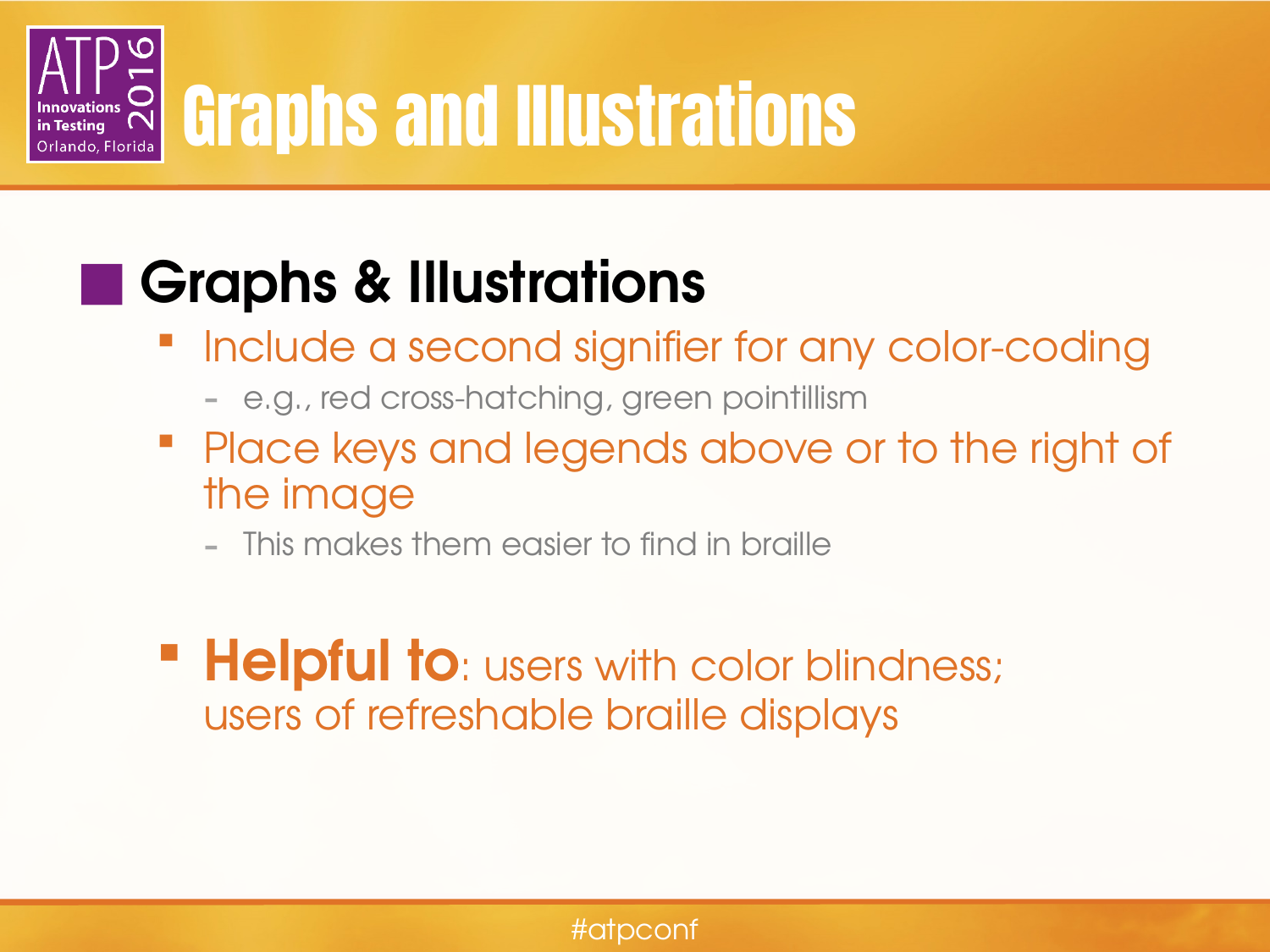

# Graphs and Illustrations
Graphs & Illustrations
Include a second signifier for any color-coding
e.g., red cross-hatching, green pointillism
Place keys and legends above or to the right of the image
This makes them easier to find in braille

Helpful to: users with color blindness;
users of refreshable braille displays